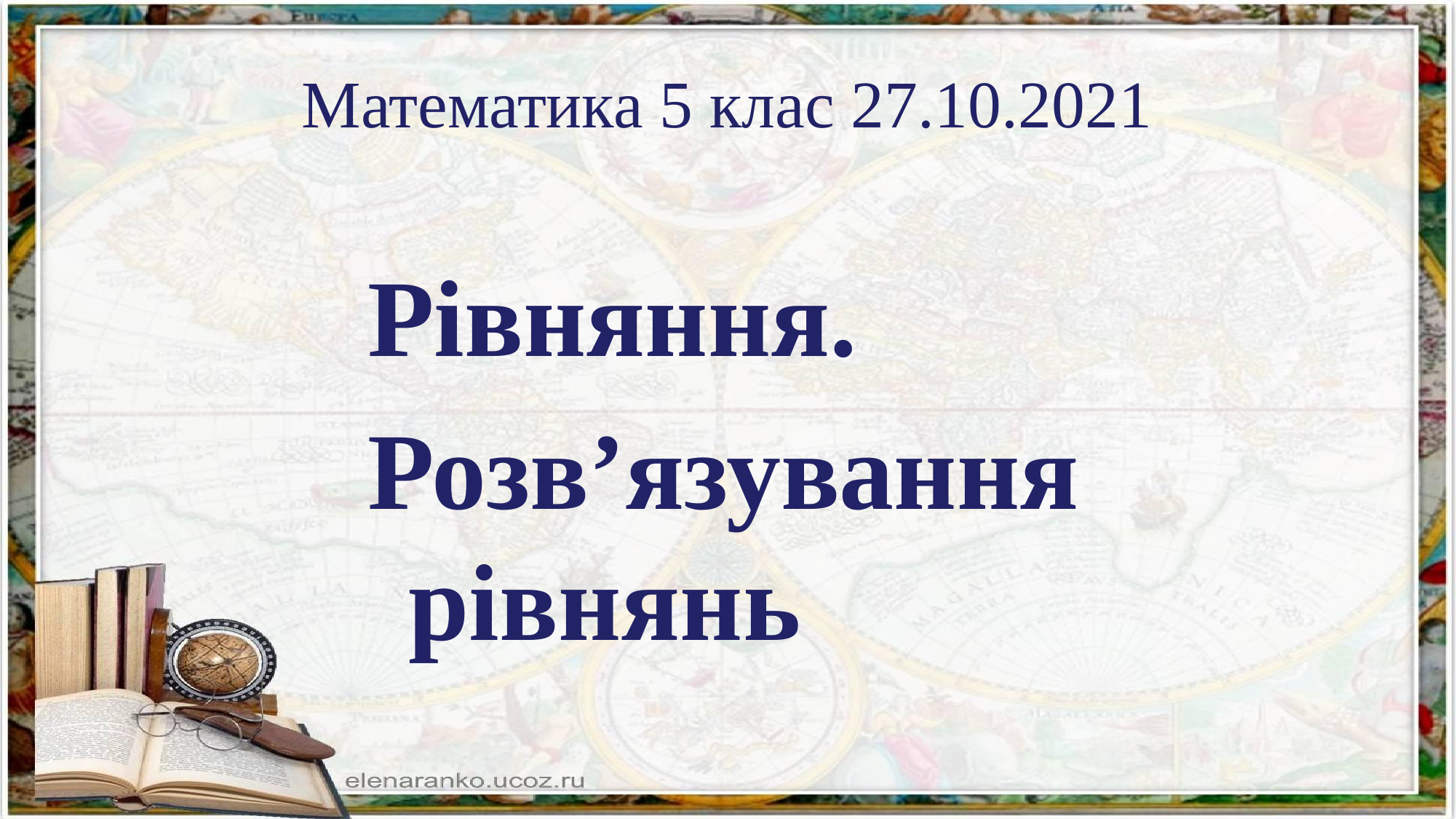

# Математика 5 клас 27.10.2021
Рівняння.
Розв’язування рівнянь